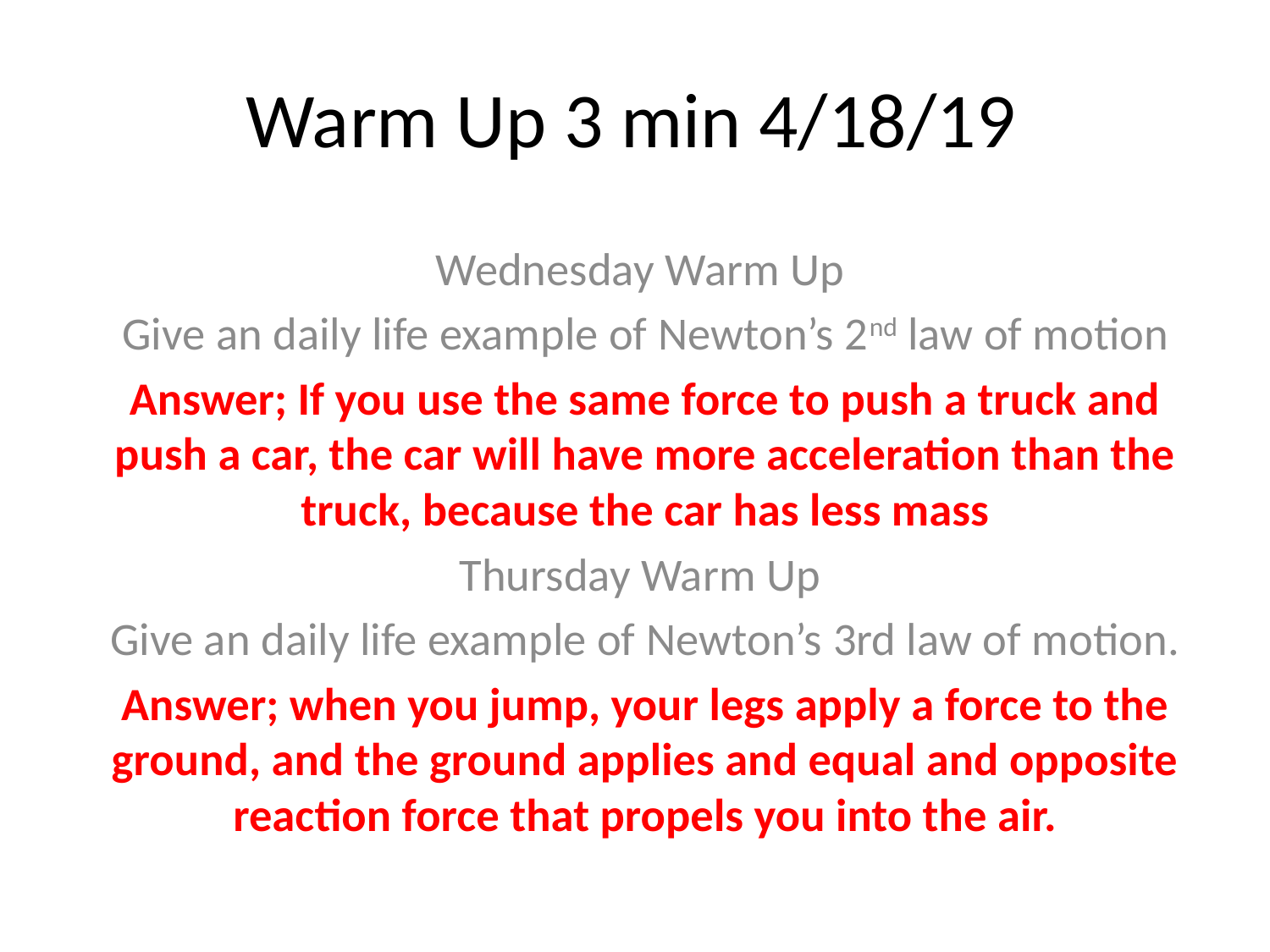

# Warm Up 3 min 4/18/19
Wednesday Warm Up
Give an daily life example of Newton’s 2nd law of motion
Answer; If you use the same force to push a truck and push a car, the car will have more acceleration than the truck, because the car has less mass
Thursday Warm Up
Give an daily life example of Newton’s 3rd law of motion.
Answer; when you jump, your legs apply a force to the ground, and the ground applies and equal and opposite reaction force that propels you into the air.